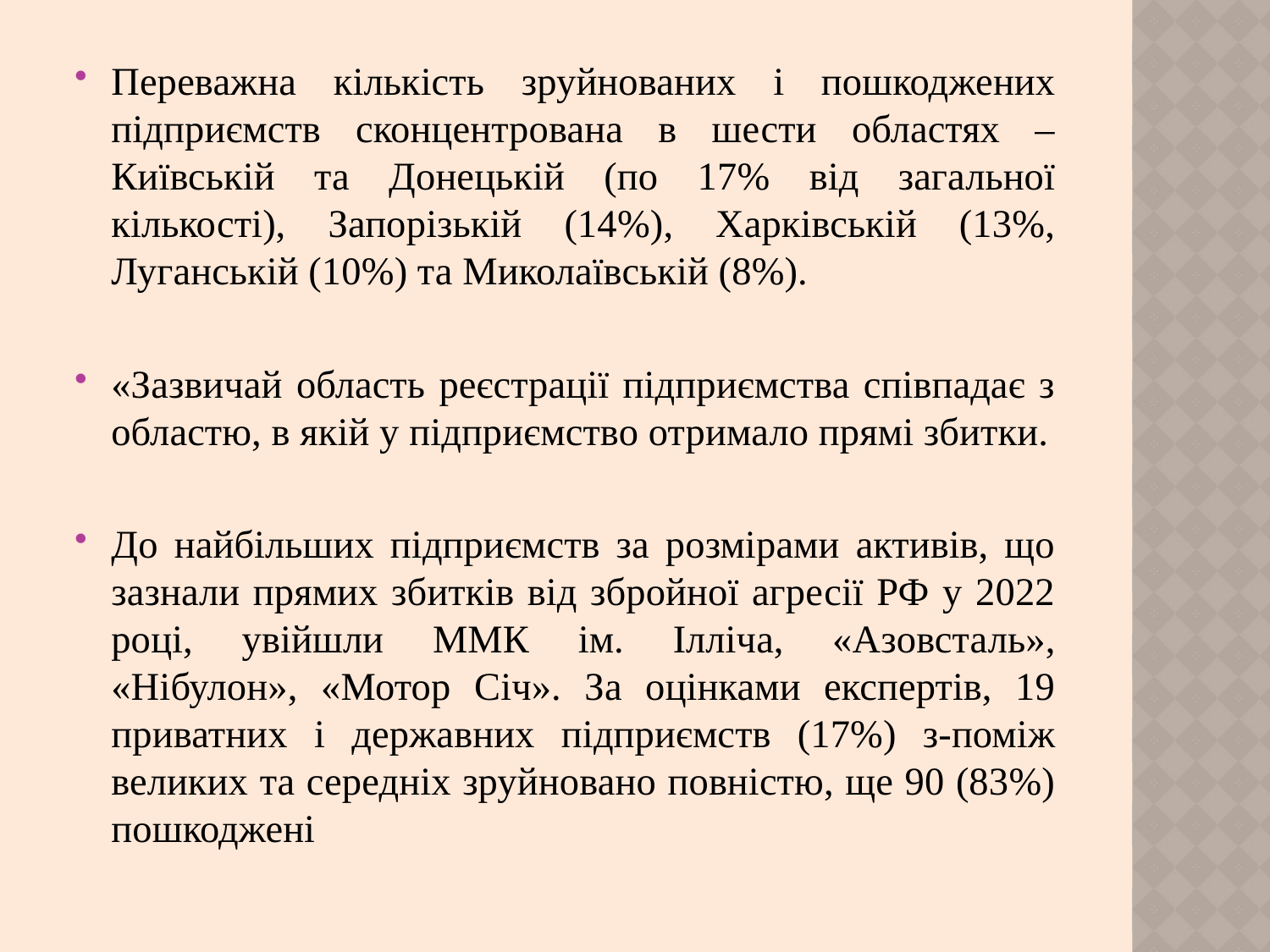

Переважна кількість зруйнованих і пошкоджених підприємств сконцентрована в шести областях – Київській та Донецькій (по 17% від загальної кількості), Запорізькій (14%), Харківській (13%, Луганській (10%) та Миколаївській (8%).

«Зазвичай область реєстрації підприємства співпадає з областю, в якій у підприємство отримало прямі збитки.

До найбільших підприємств за розмірами активів, що зазнали прямих збитків від збройної агресії РФ у 2022 році, увійшли ММК ім. Ілліча, «Азовсталь», «Нібулон», «Мотор Січ». За оцінками експертів, 19 приватних і державних підприємств (17%) з-поміж великих та середніх зруйновано повністю, ще 90 (83%) пошкоджені